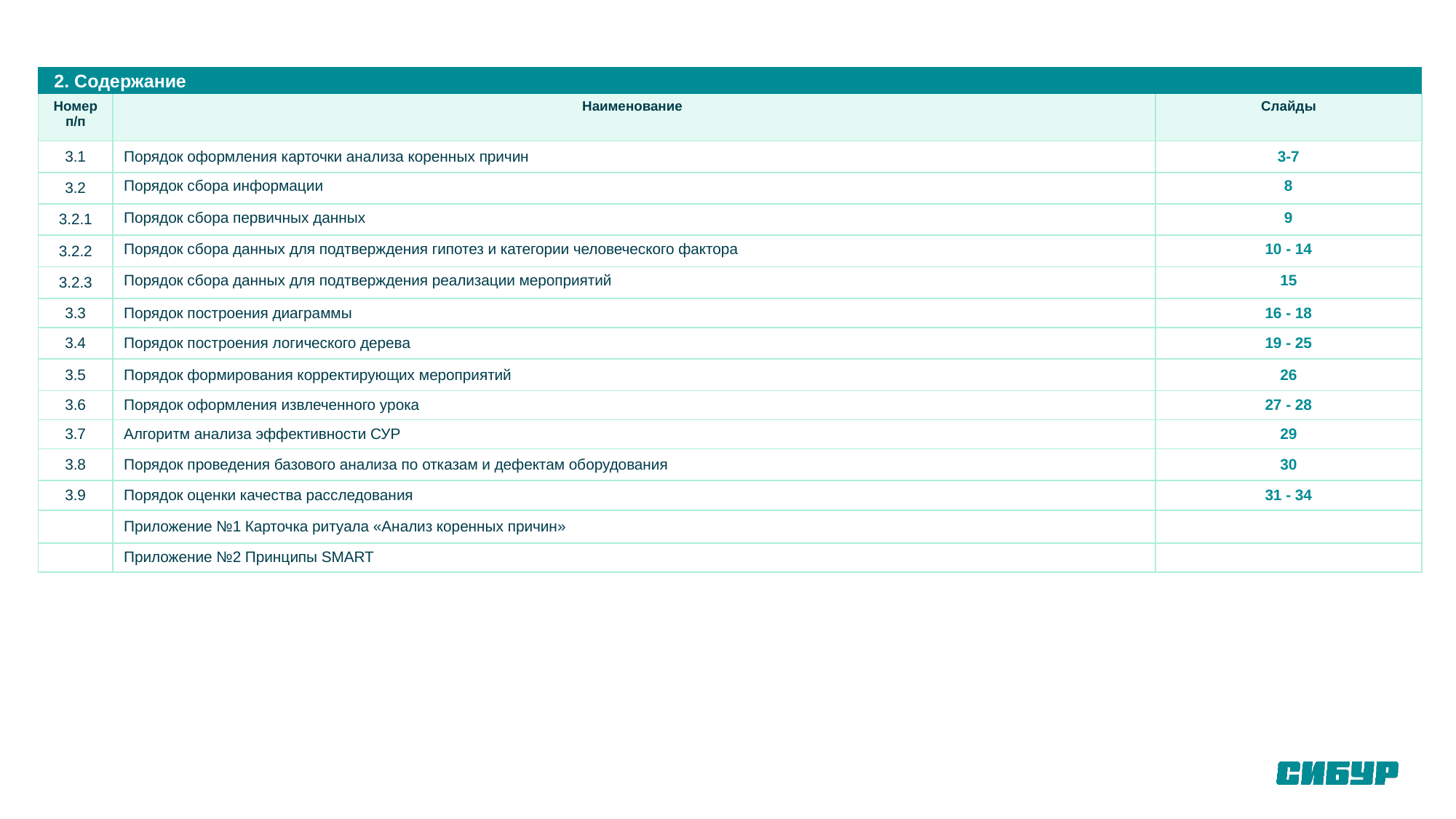

2. Содержание
| Номер п/п | Наименование | Слайды |
| --- | --- | --- |
| 3.1 | Порядок оформления карточки анализа коренных причин | 3-7 |
| 3.2 | Порядок сбора информации | 8 |
| 3.2.1 | Порядок сбора первичных данных | 9 |
| 3.2.2 | Порядок сбора данных для подтверждения гипотез и категории человеческого фактора | 10 - 14 |
| 3.2.3 | Порядок сбора данных для подтверждения реализации мероприятий | 15 |
| 3.3 | Порядок построения диаграммы | 16 - 18 |
| 3.4 | Порядок построения логического дерева | 19 - 25 |
| 3.5 | Порядок формирования корректирующих мероприятий | 26 |
| 3.6 | Порядок оформления извлеченного урока | 27 - 28 |
| 3.7 | Алгоритм анализа эффективности СУР | 29 |
| 3.8 | Порядок проведения базового анализа по отказам и дефектам оборудования | 30 |
| 3.9 | Порядок оценки качества расследования | 31 - 34 |
|  | Приложение №1 Карточка ритуала «Анализ коренных причин» |  |
|  | Приложение №2 Принципы SMART |  |